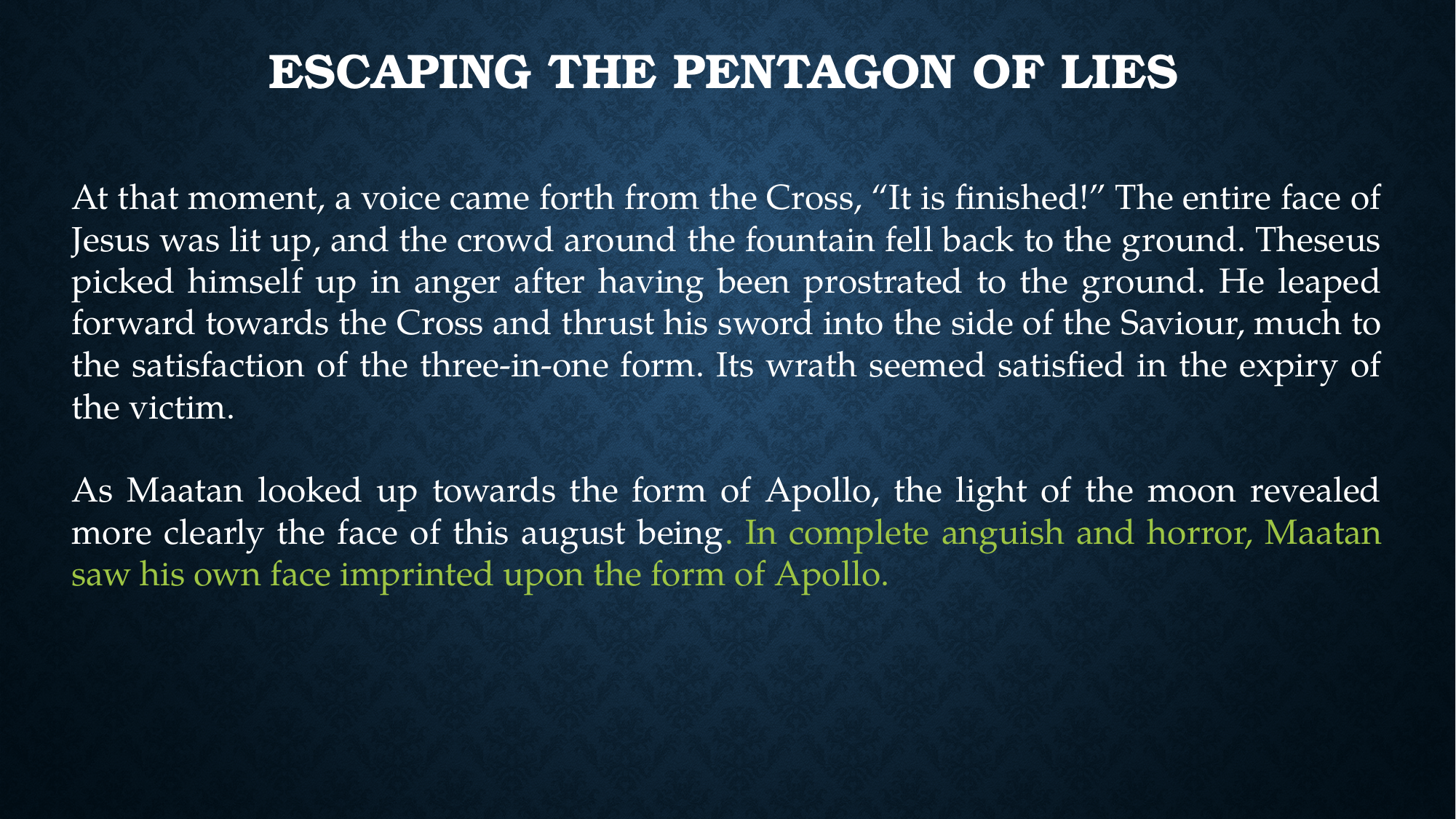

# Escaping the Pentagon of Lies
At that moment, a voice came forth from the Cross, “It is finished!” The entire face of Jesus was lit up, and the crowd around the fountain fell back to the ground. Theseus picked himself up in anger after having been prostrated to the ground. He leaped forward towards the Cross and thrust his sword into the side of the Saviour, much to the satisfaction of the three-in-one form. Its wrath seemed satisfied in the expiry of the victim.

As Maatan looked up towards the form of Apollo, the light of the moon revealed more clearly the face of this august being. In complete anguish and horror, Maatan saw his own face imprinted upon the form of Apollo.